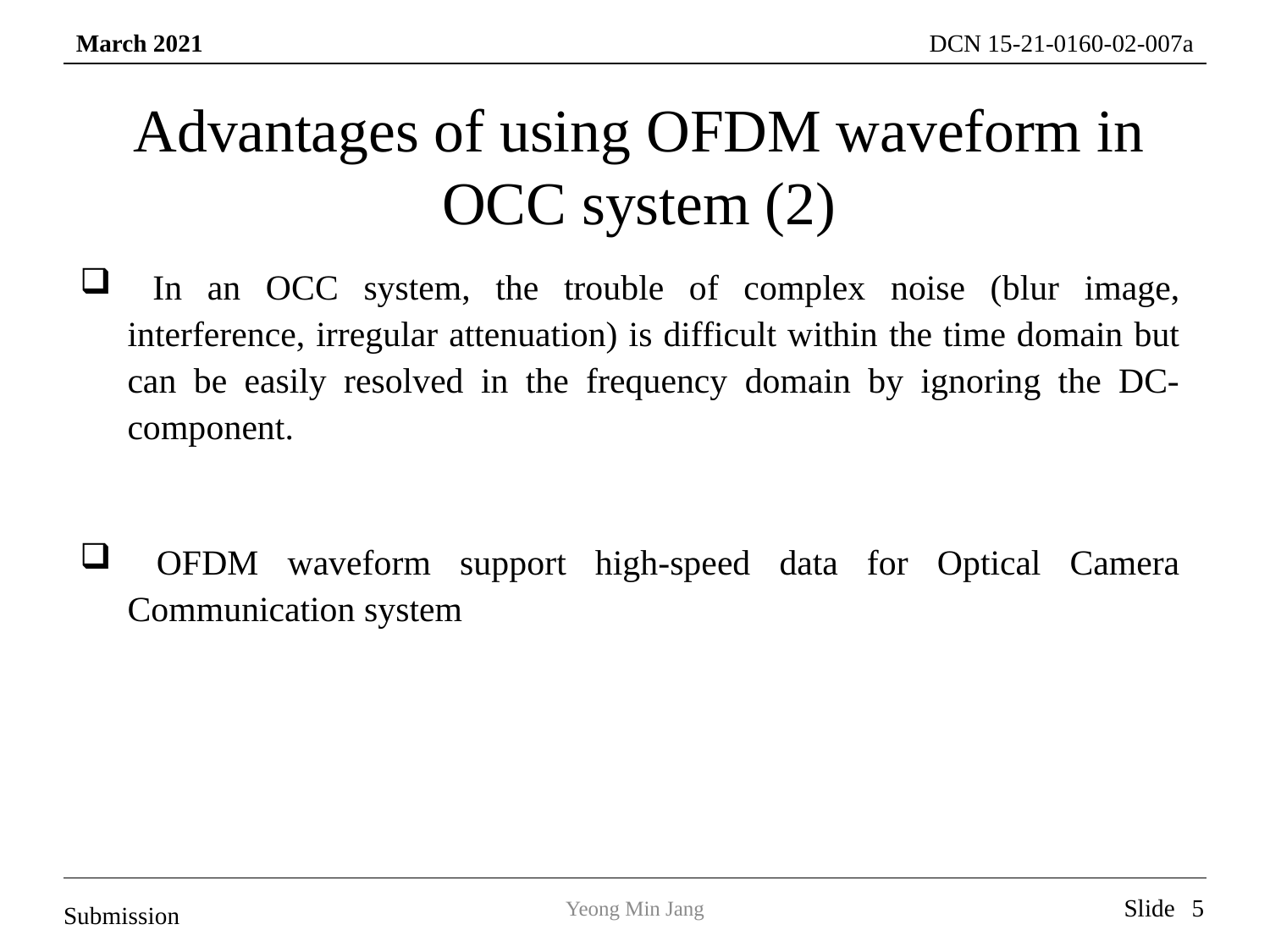

# Advantages of using OFDM waveform in OCC system (2)
 In an OCC system, the trouble of complex noise (blur image, interference, irregular attenuation) is difficult within the time domain but can be easily resolved in the frequency domain by ignoring the DC-component.

 OFDM waveform support high-speed data for Optical Camera Communication system